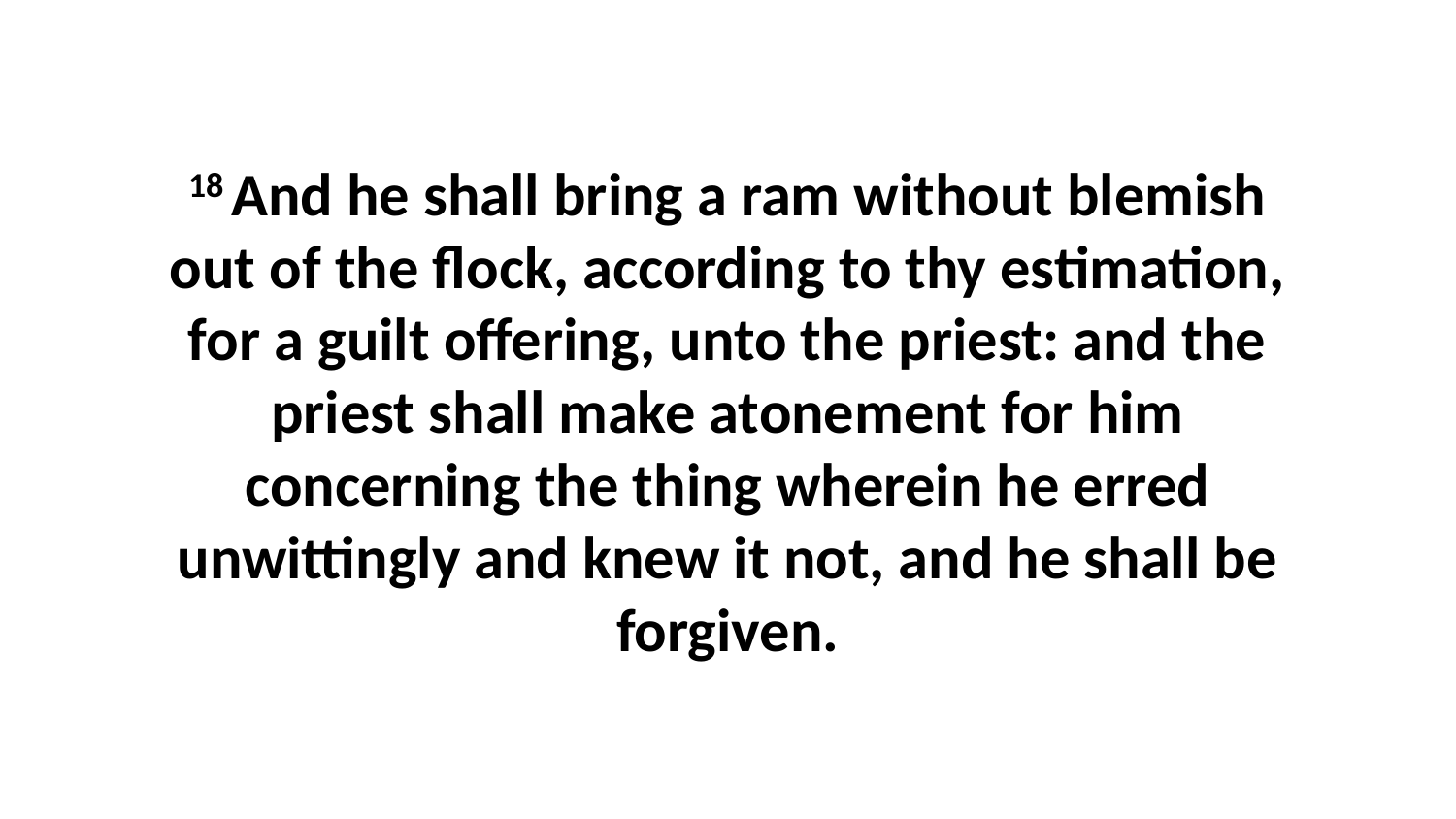

18 And he shall bring a ram without blemish out of the flock, according to thy estimation, for a guilt offering, unto the priest: and the priest shall make atonement for him concerning the thing wherein he erred unwittingly and knew it not, and he shall be forgiven.